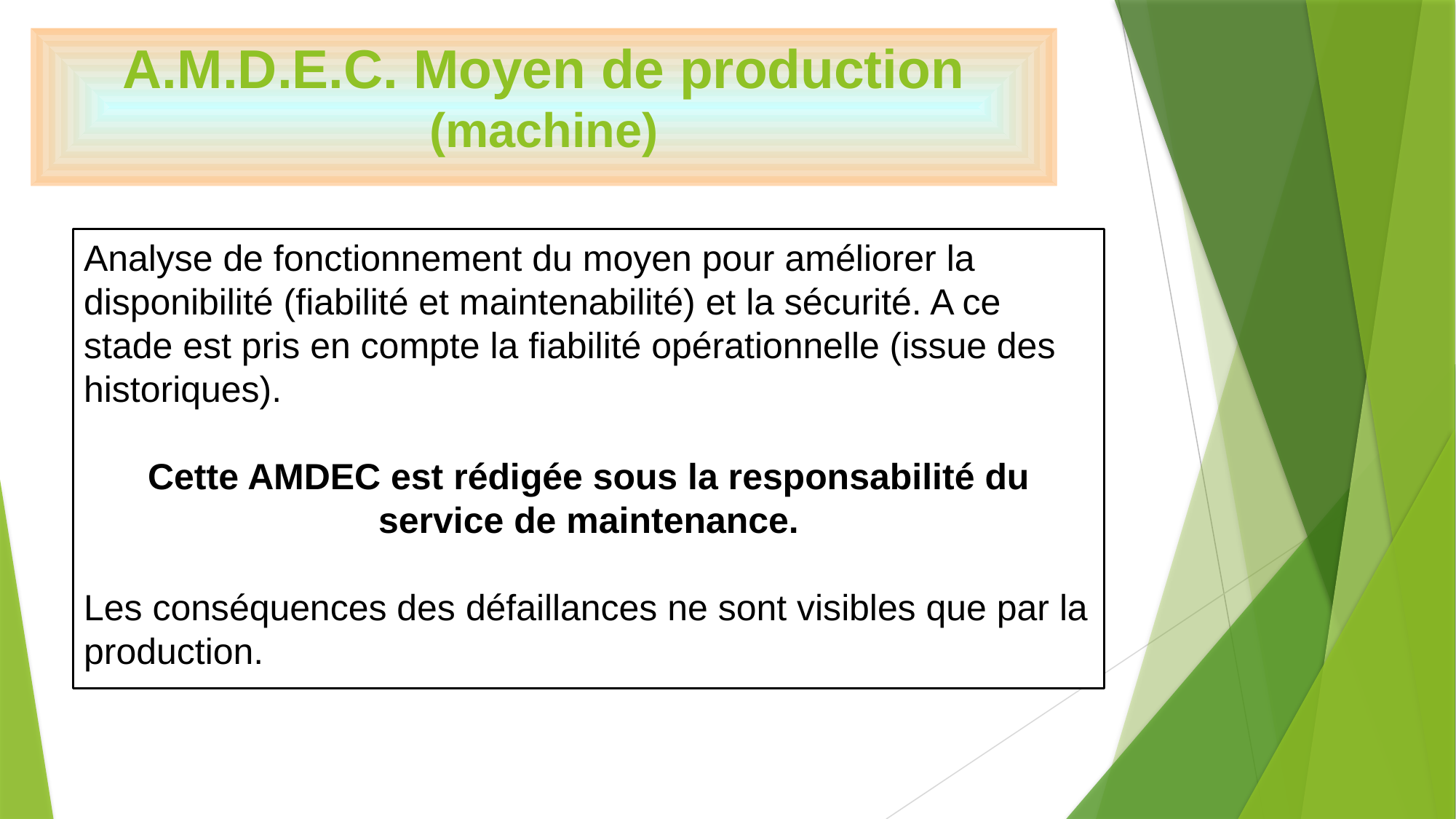

# A.M.D.E.C. Moyen de production (machine)
Analyse de fonctionnement du moyen pour améliorer la disponibilité (fiabilité et maintenabilité) et la sécurité. A ce stade est pris en compte la fiabilité opérationnelle (issue des historiques).

Cette AMDEC est rédigée sous la responsabilité du service de maintenance.

Les conséquences des défaillances ne sont visibles que par la production.